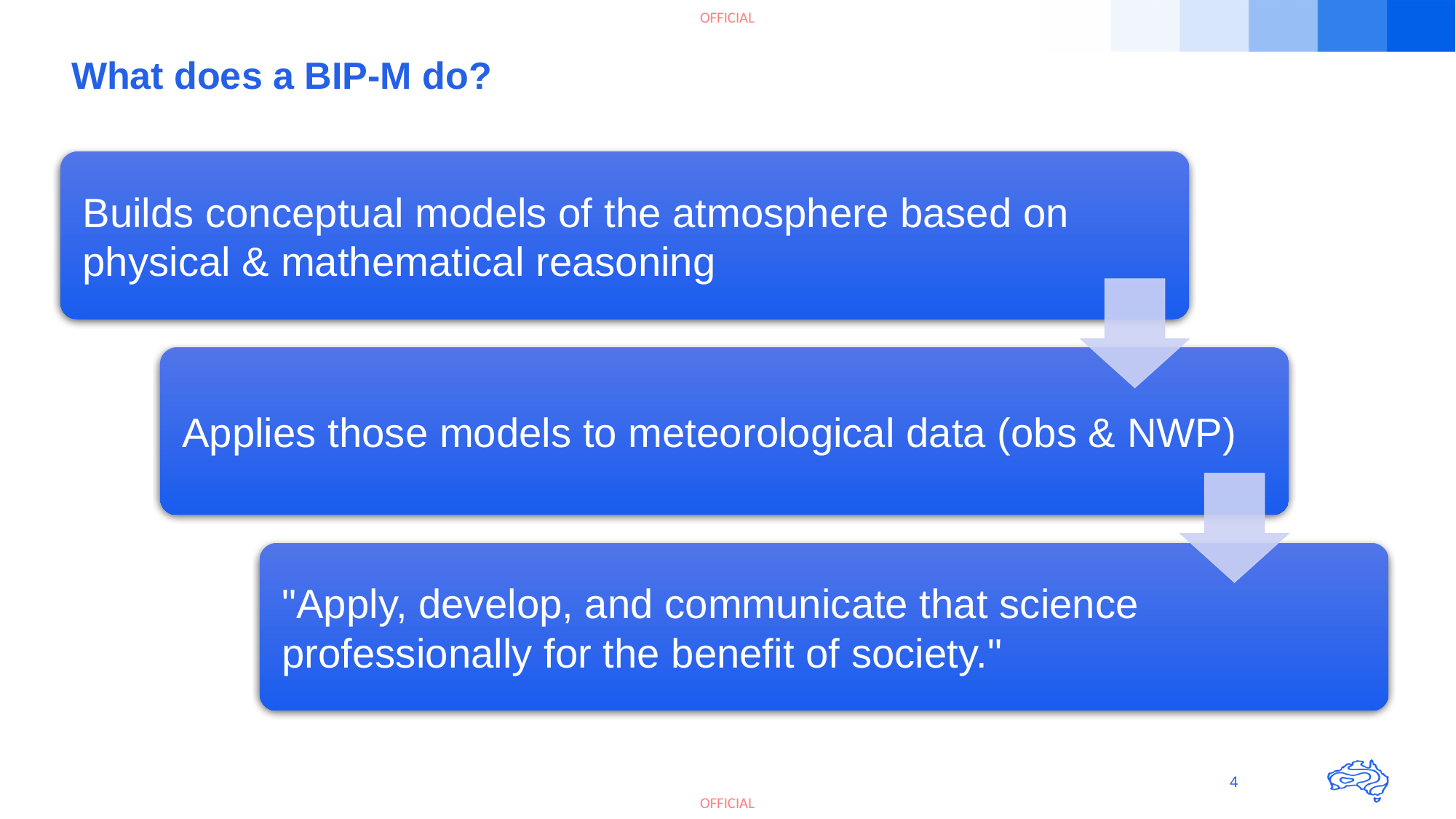

# What does a BIP-M do?
Builds conceptual models of the atmosphere based on physical & mathematical reasoning
Applies those models to meteorological data (obs & NWP)
"Apply, develop, and communicate that science professionally for the benefit of society."

4